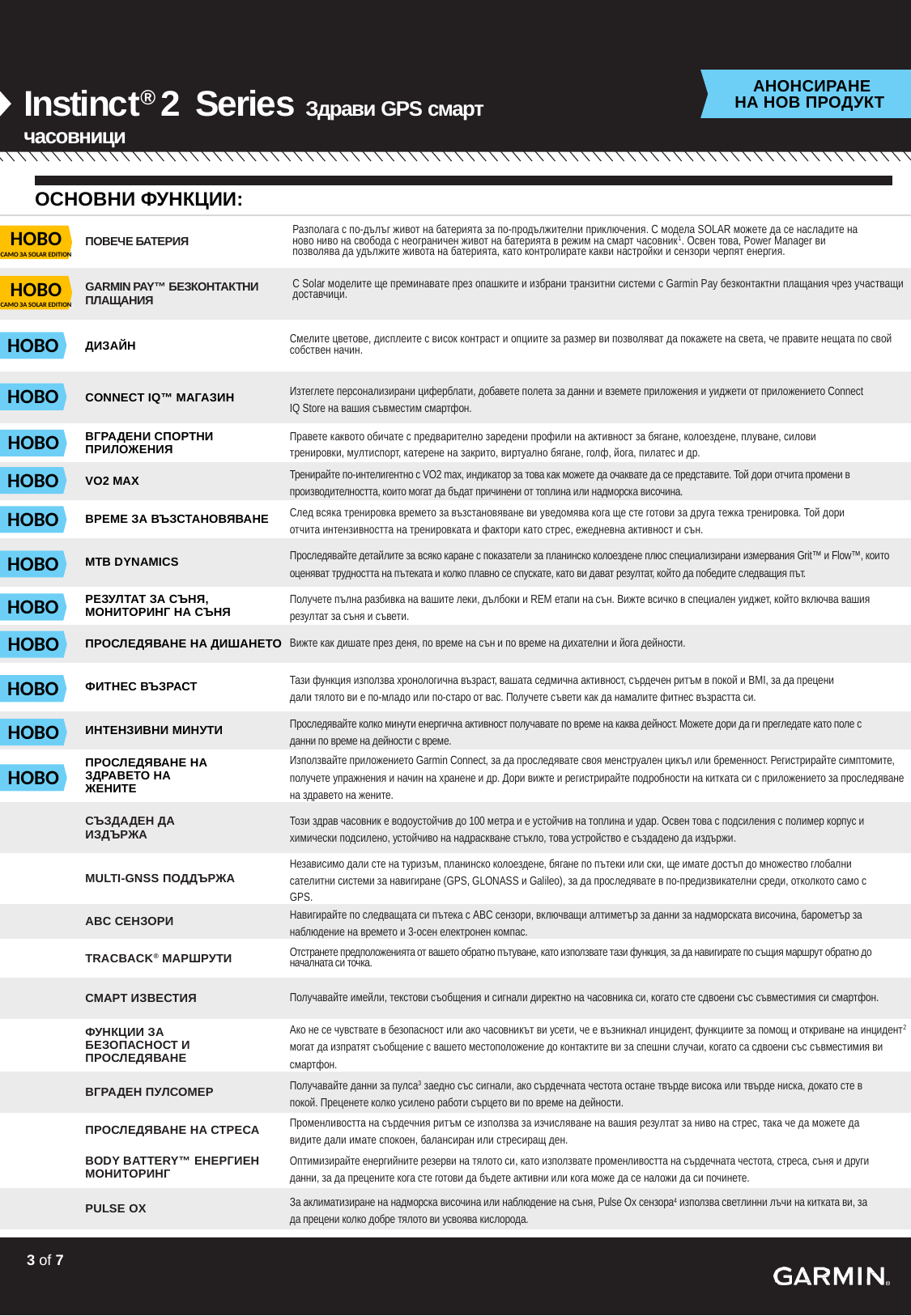

АНОНСИРАНЕ НА НОВ ПРОДУКТ
Instinct® 2 Series Здрави GPS смарт часовници

ОСНОВНИ ФУНКЦИИ:
|  | ПОВЕЧЕ БАТЕРИЯ | Разполага с по-дълъг живот на батерията за по-продължителни приключения. С модела SOLAR можете да се насладите на ново ниво на свобода с неограничен живот на батерията в режим на смарт часовник1. Освен това, Power Manager ви позволява да удължите живота на батерията, като контролирате какви настройки и сензори черпят енергия. |
| --- | --- | --- |
|  | GARMIN PAY™ БЕЗКОНТАКТНИ ПЛАЩАНИЯ | С Solar моделите ще преминавате през опашките и избрани транзитни системи с Garmin Pay безконтактни плащания чрез участващи доставчици. |
|  | ДИЗАЙН | Смелите цветове, дисплеите с висок контраст и опциите за размер ви позволяват да покажете на света, че правите нещата по свой собствен начин. |
|  | CONNECT IQ™ МАГАЗИН | Изтеглете персонализирани циферблати, добавете полета за данни и вземете приложения и уиджети от приложението Connect IQ Store на вашия съвместим смартфон. |
|  | ВГРАДЕНИ СПОРТНИ ПРИЛОЖЕНИЯ | Правете каквото обичате с предварително заредени профили на активност за бягане, колоездене, плуване, силови тренировки, мултиспорт, катерене на закрито, виртуално бягане, голф, йога, пилатес и др. |
|  | VO2 MAX | Тренирайте по-интелигентно с VO2 max, индикатор за това как можете да очаквате да се представите. Той дори отчита промени в производителността, които могат да бъдат причинени от топлина или надморска височина. |
|  | ВРЕМЕ ЗА ВЪЗСТАНОВЯВАНЕ | След всяка тренировка времето за възстановяване ви уведомява кога ще сте готови за друга тежка тренировка. Той дори отчита интензивността на тренировката и фактори като стрес, ежедневна активност и сън. |
|  | MTB DYNAMICS | Проследявайте детайлите за всяко каране с показатели за планинско колоездене плюс специализирани измервания Grit™ и Flow™, които оценяват трудността на пътеката и колко плавно се спускате, като ви дават резултат, който да победите следващия път. |
|  | РЕЗУЛТАТ ЗА СЪНЯ, МОНИТОРИНГ НА СЪНЯ | Получете пълна разбивка на вашите леки, дълбоки и REM етапи на сън. Вижте всичко в специален уиджет, който включва вашия резултат за съня и съвети. |
|  | ПРОСЛЕДЯВАНЕ НА ДИШАНЕТО | Вижте как дишате през деня, по време на сън и по време на дихателни и йога дейности. |
|  | ФИТНЕС ВЪЗРАСТ | Тази функция използва хронологична възраст, вашата седмична активност, сърдечен ритъм в покой и BMI, за да прецени дали тялото ви е по-младо или по-старо от вас. Получете съвети как да намалите фитнес възрастта си. |
|  | ИНТЕНЗИВНИ МИНУТИ | Проследявайте колко минути енергична активност получавате по време на каква дейност. Можете дори да ги прегледате като поле с данни по време на дейности с време. |
|  | ПРОСЛЕДЯВАНЕ НА ЗДРАВЕТО НА ЖЕНИТЕ | Използвайте приложението Garmin Connect, за да проследявате своя менструален цикъл или бременност. Регистрирайте симптомите, получете упражнения и начин на хранене и др. Дори вижте и регистрирайте подробности на китката си с приложението за проследяване на здравето на жените. |
|  | СЪЗДАДЕН ДА ИЗДЪРЖА | Този здрав часовник е водоустойчив до 100 метра и е устойчив на топлина и удар. Освен това с подсиления с полимер корпус и химически подсилено, устойчиво на надраскване стъкло, това устройство е създадено да издържи. |
|  | MULTI-GNSS ПОДДЪРЖА | Независимо дали сте на туризъм, планинско колоездене, бягане по пътеки или ски, ще имате достъп до множество глобални сателитни системи за навигиране (GPS, GLONASS и Galileo), за да проследявате в по-предизвикателни среди, отколкото само с GPS. |
|  | ABC СЕНЗОРИ | Навигирайте по следващата си пътека с ABC сензори, включващи алтиметър за данни за надморската височина, барометър за наблюдение на времето и 3-осен електронен компас. |
|  | TRACBACK® МАРШРУТИ | Отстранете предположенията от вашето обратно пътуване, като използвате тази функция, за да навигирате по същия маршрут обратно до началната си точка. |
|  | СМАРТ ИЗВЕСТИЯ | Получавайте имейли, текстови съобщения и сигнали директно на часовника си, когато сте сдвоени със съвместимия си смартфон. |
|  | ФУНКЦИИ ЗА БЕЗОПАСНОСТ И ПРОСЛЕДЯВАНЕ | Ако не се чувствате в безопасност или ако часовникът ви усети, че е възникнал инцидент, функциите за помощ и откриване на инцидент2 могат да изпратят съобщение с вашето местоположение до контактите ви за спешни случаи, когато са сдвоени със съвместимия ви смартфон. |
|  | ВГРАДЕН ПУЛСОМЕР | Получавайте данни за пулса3 заедно със сигнали, ако сърдечната честота остане твърде висока или твърде ниска, докато сте в покой. Преценете колко усилено работи сърцето ви по време на дейности. |
|  | ПРОСЛЕДЯВАНЕ НА СТРЕСА | Променливостта на сърдечния ритъм се използва за изчисляване на вашия резултат за ниво на стрес, така че да можете да видите дали имате спокоен, балансиран или стресиращ ден. |
|  | BODY BATTERY™ ЕНЕРГИЕН МОНИТОРИНГ | Оптимизирайте енергийните резерви на тялото си, като използвате променливостта на сърдечната честота, стреса, съня и други данни, за да прецените кога сте готови да бъдете активни или кога може да се наложи да си починете. |
|  | PULSE OX | За аклиматизиране на надморска височина или наблюдение на съня, Pulse Ox сензора4 използва светлинни лъчи на китката ви, за да прецени колко добре тялото ви усвоява кислорода. |
НОВО
САМО ЗА SOLAR EDITION
НОВО
САМО ЗА SOLAR EDITION
НОВО
НОВО
НОВО
НОВО
НОВО
НОВО
НОВО
НОВО
НОВО
НОВО
НОВО
3 of 7